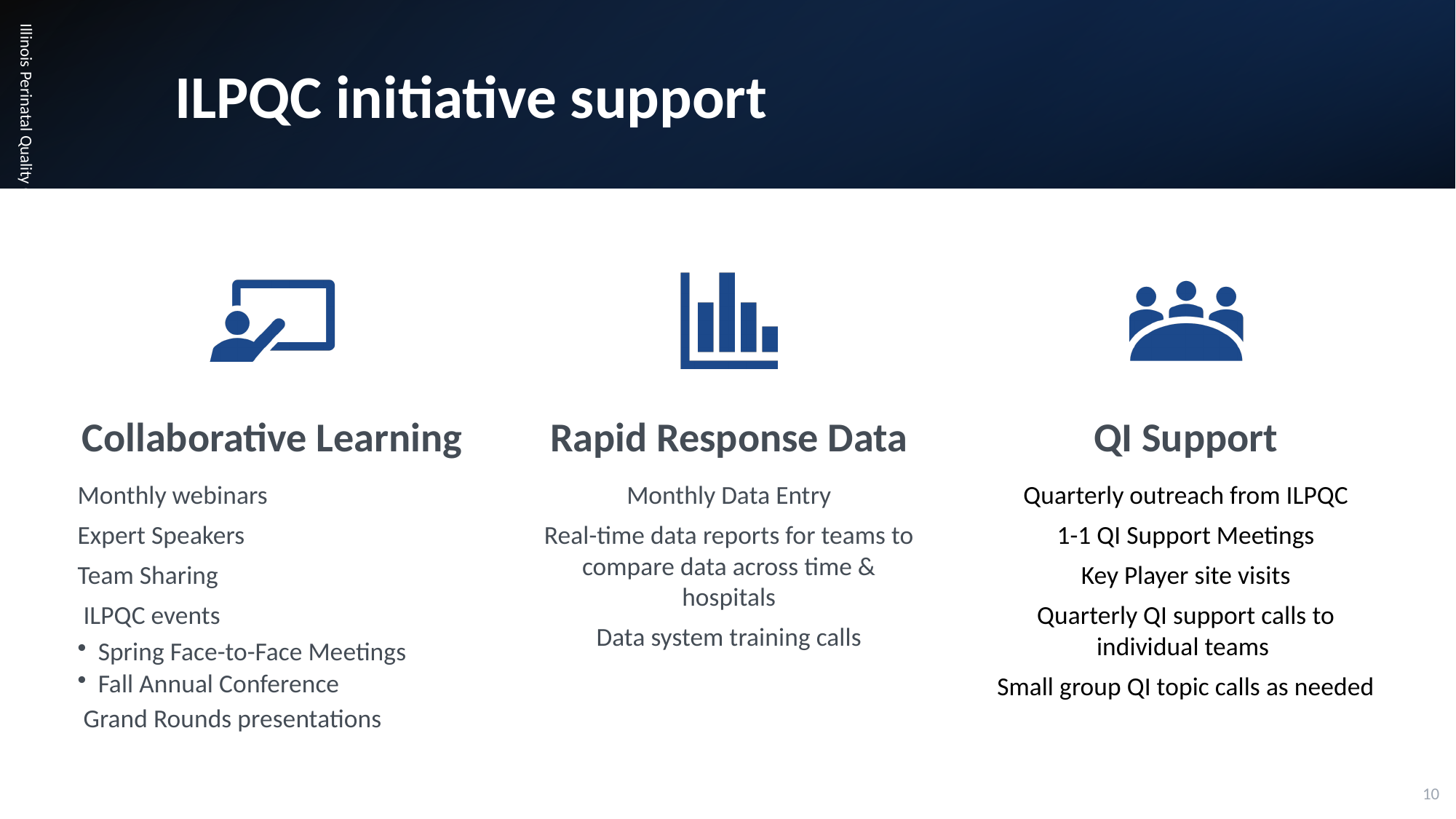

# ILPQC initiative support
Illinois Perinatal Quality Collaborative
Collaborative Learning
Monthly webinars
Expert Speakers
Team Sharing
 ILPQC events
Spring Face-to-Face Meetings
Fall Annual Conference
 Grand Rounds presentations
Rapid Response Data
Monthly Data Entry
Real-time data reports for teams to compare data across time & hospitals
Data system training calls
QI Support
Quarterly outreach from ILPQC
1-1 QI Support Meetings
Key Player site visits
Quarterly QI support calls to individual teams
Small group QI topic calls as needed
10